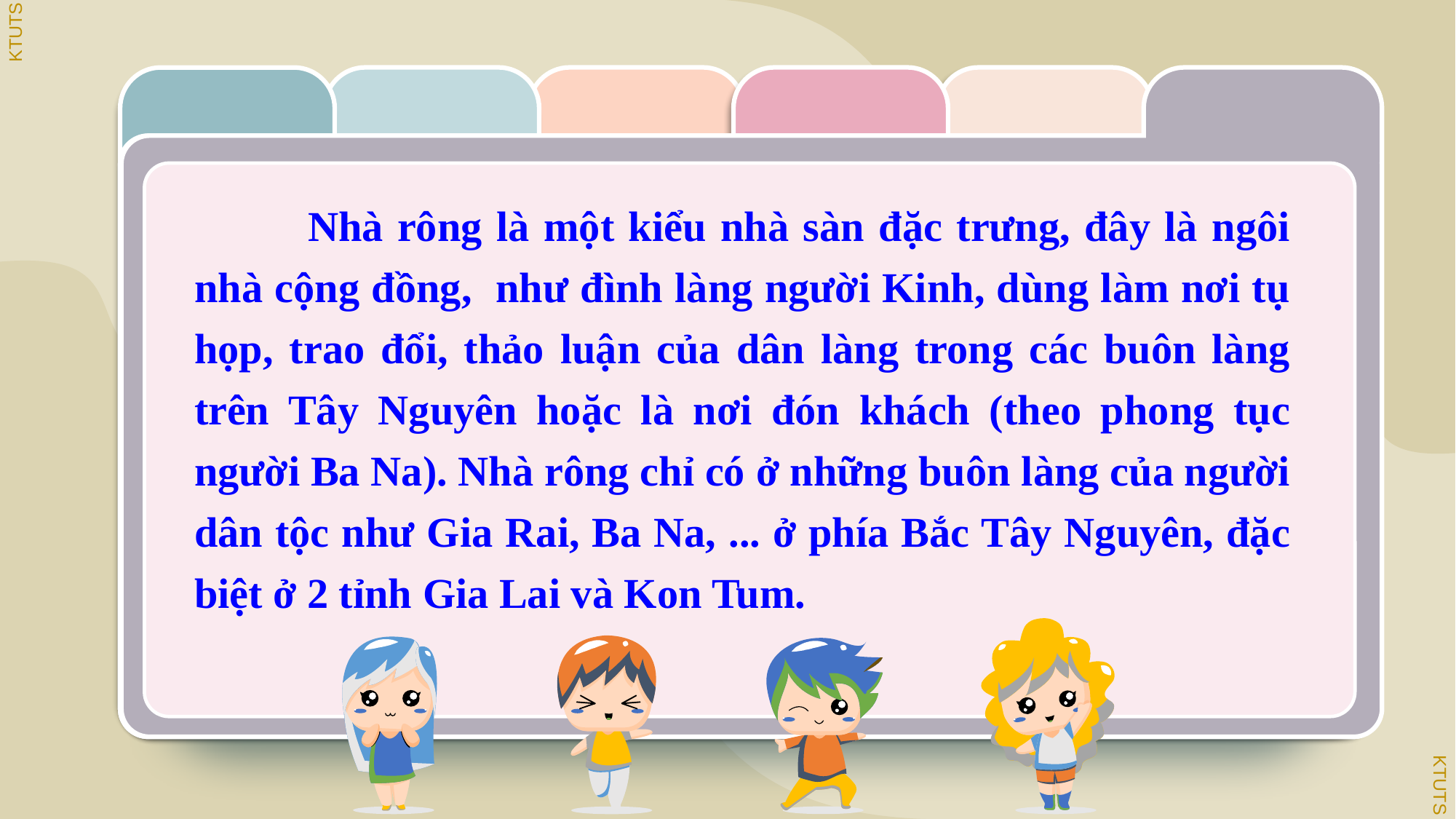

Nhà rông là một kiểu nhà sàn đặc trưng, đây là ngôi nhà cộng đồng,  như đình làng người Kinh, dùng làm nơi tụ họp, trao đổi, thảo luận của dân làng trong các buôn làng trên Tây Nguyên hoặc là nơi đón khách (theo phong tục người Ba Na). Nhà rông chỉ có ở những buôn làng của người dân tộc như Gia Rai, Ba Na, ... ở phía Bắc Tây Nguyên, đặc biệt ở 2 tỉnh Gia Lai và Kon Tum.